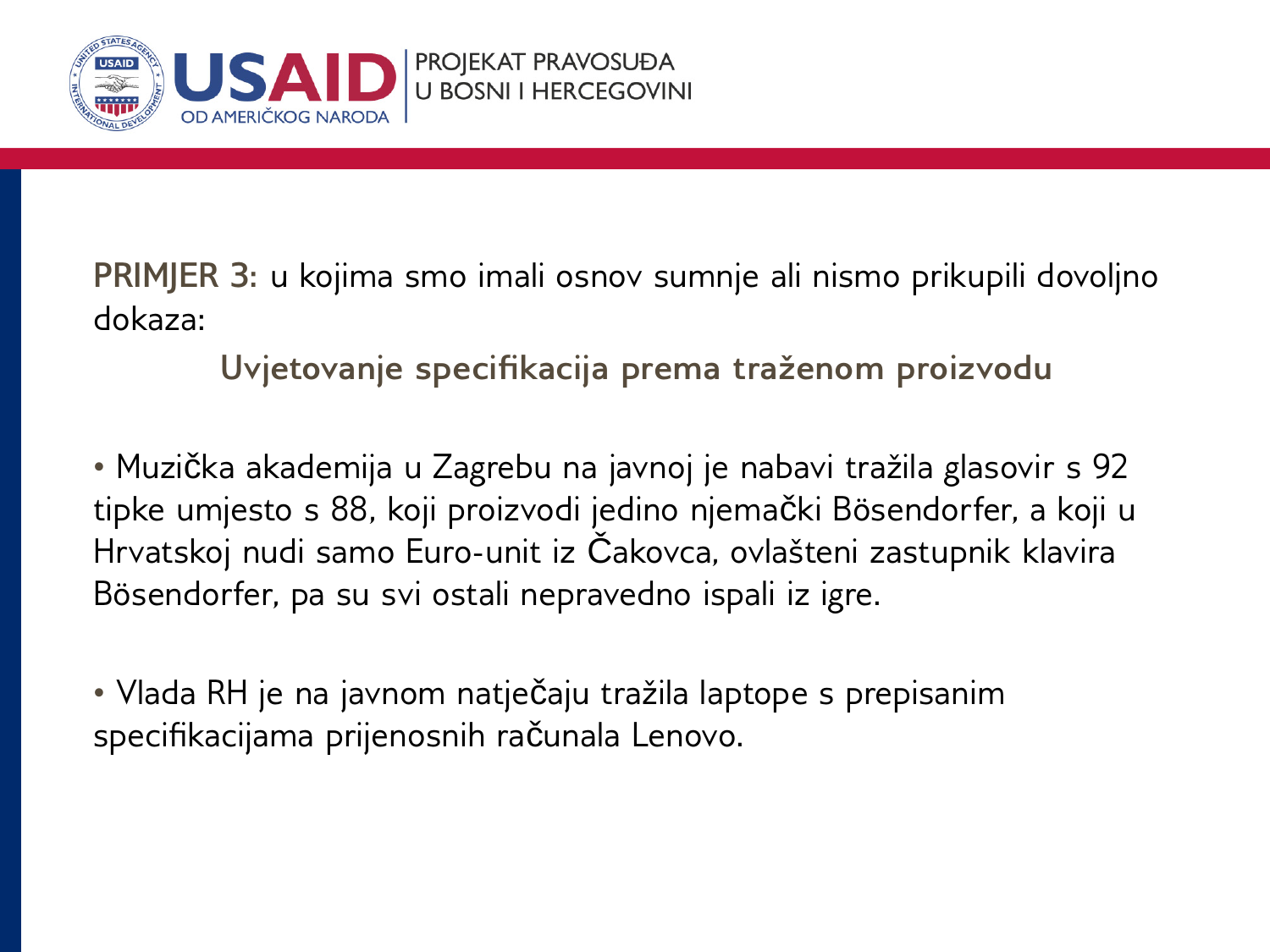

PRIMJER 3: u kojima smo imali osnov sumnje ali nismo prikupili dovoljno dokaza:
	Uvjetovanje specifikacija prema traženom proizvodu

• Muzička akademija u Zagrebu na javnoj je nabavi tražila glasovir s 92 tipke umjesto s 88, koji proizvodi jedino njemački Bösendorfer, a koji u Hrvatskoj nudi samo Euro-unit iz Čakovca, ovlašteni zastupnik klavira Bösendorfer, pa su svi ostali nepravedno ispali iz igre.

• Vlada RH je na javnom natječaju tražila laptope s prepisanim specifikacijama prijenosnih računala Lenovo.